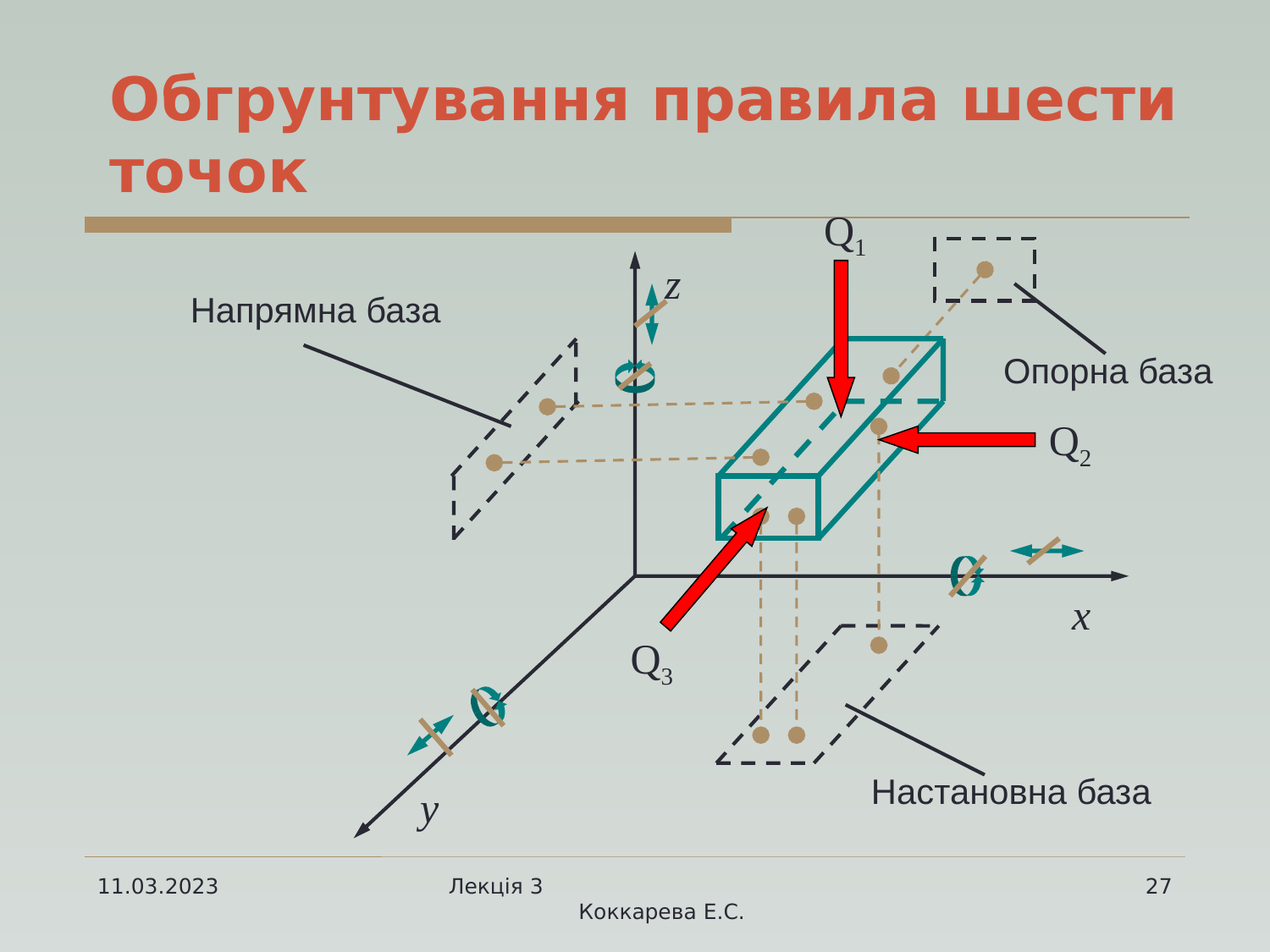

Обгрунтування правила шести точок
Q1

z

Напрямна база

Опорна база

Q2

x
Q3

Настановна база
y
11.03.2023
Лекція 3                                                  Коккарева Е.С.
27